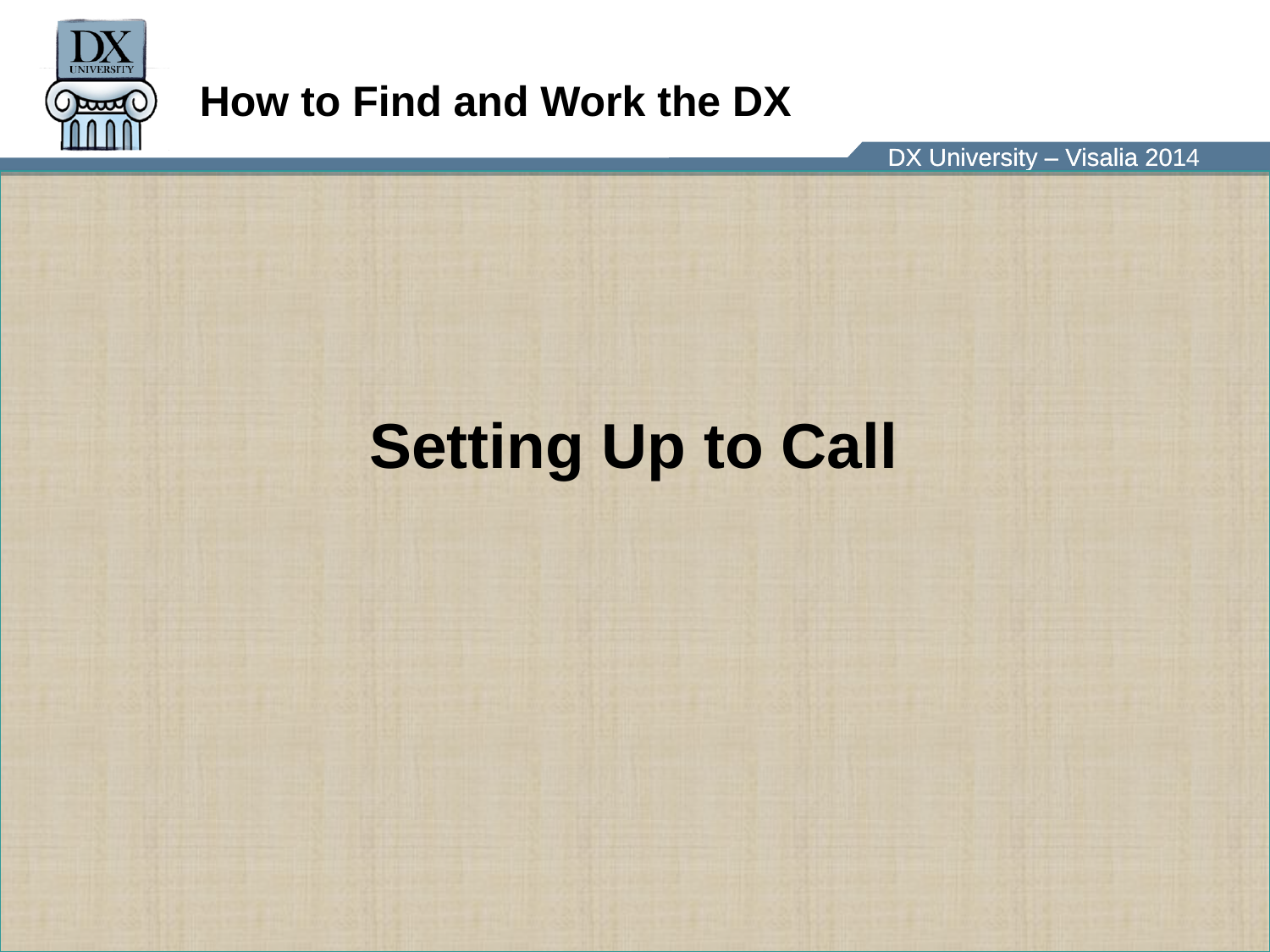

# How to Find and Work the DX
Setting Up to Call